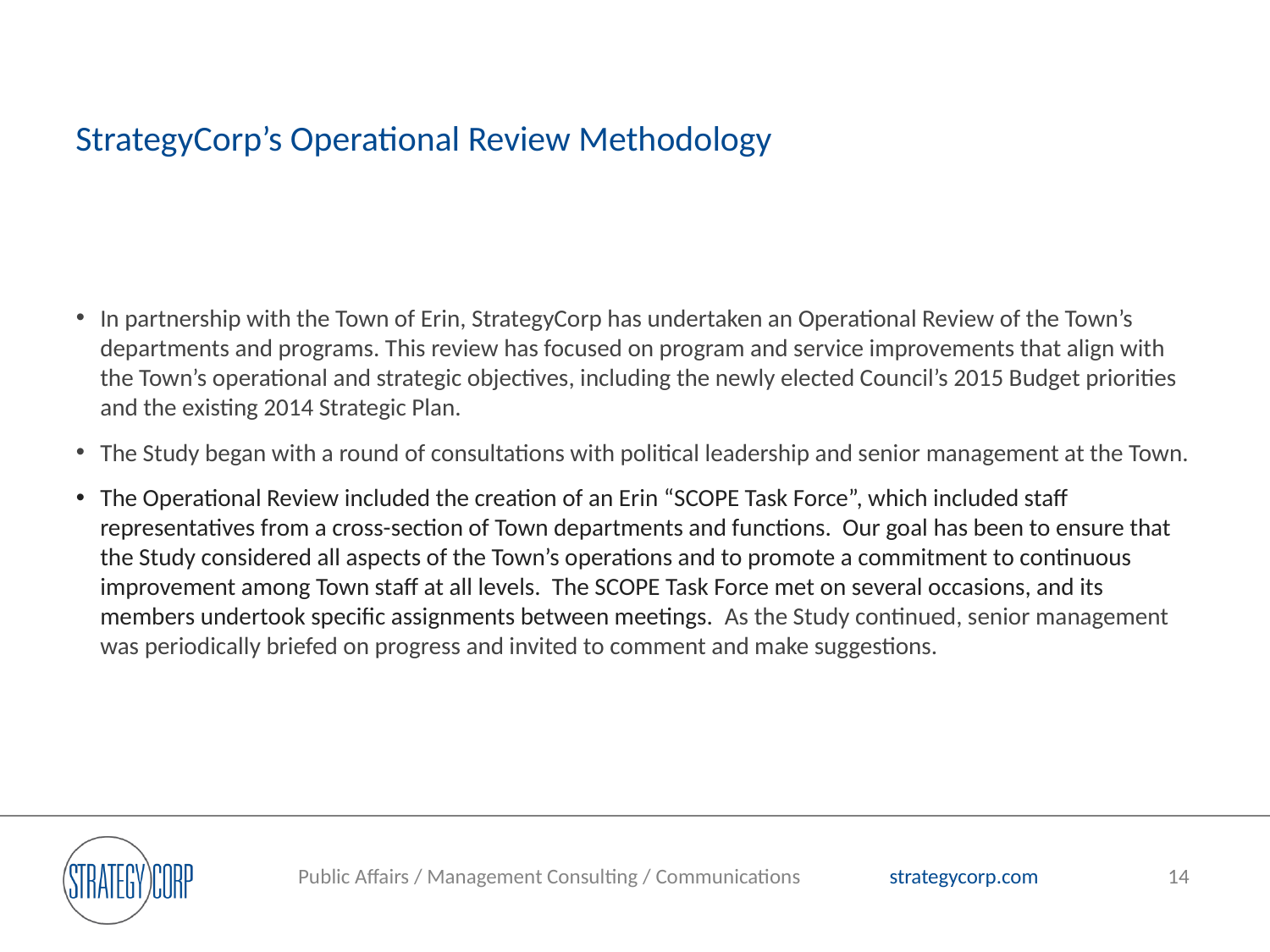

# StrategyCorp’s Operational Review Methodology
In partnership with the Town of Erin, StrategyCorp has undertaken an Operational Review of the Town’s departments and programs. This review has focused on program and service improvements that align with the Town’s operational and strategic objectives, including the newly elected Council’s 2015 Budget priorities and the existing 2014 Strategic Plan.
The Study began with a round of consultations with political leadership and senior management at the Town.
The Operational Review included the creation of an Erin “SCOPE Task Force”, which included staff representatives from a cross-section of Town departments and functions.  Our goal has been to ensure that the Study considered all aspects of the Town’s operations and to promote a commitment to continuous improvement among Town staff at all levels.  The SCOPE Task Force met on several occasions, and its members undertook specific assignments between meetings.  As the Study continued, senior management was periodically briefed on progress and invited to comment and make suggestions.